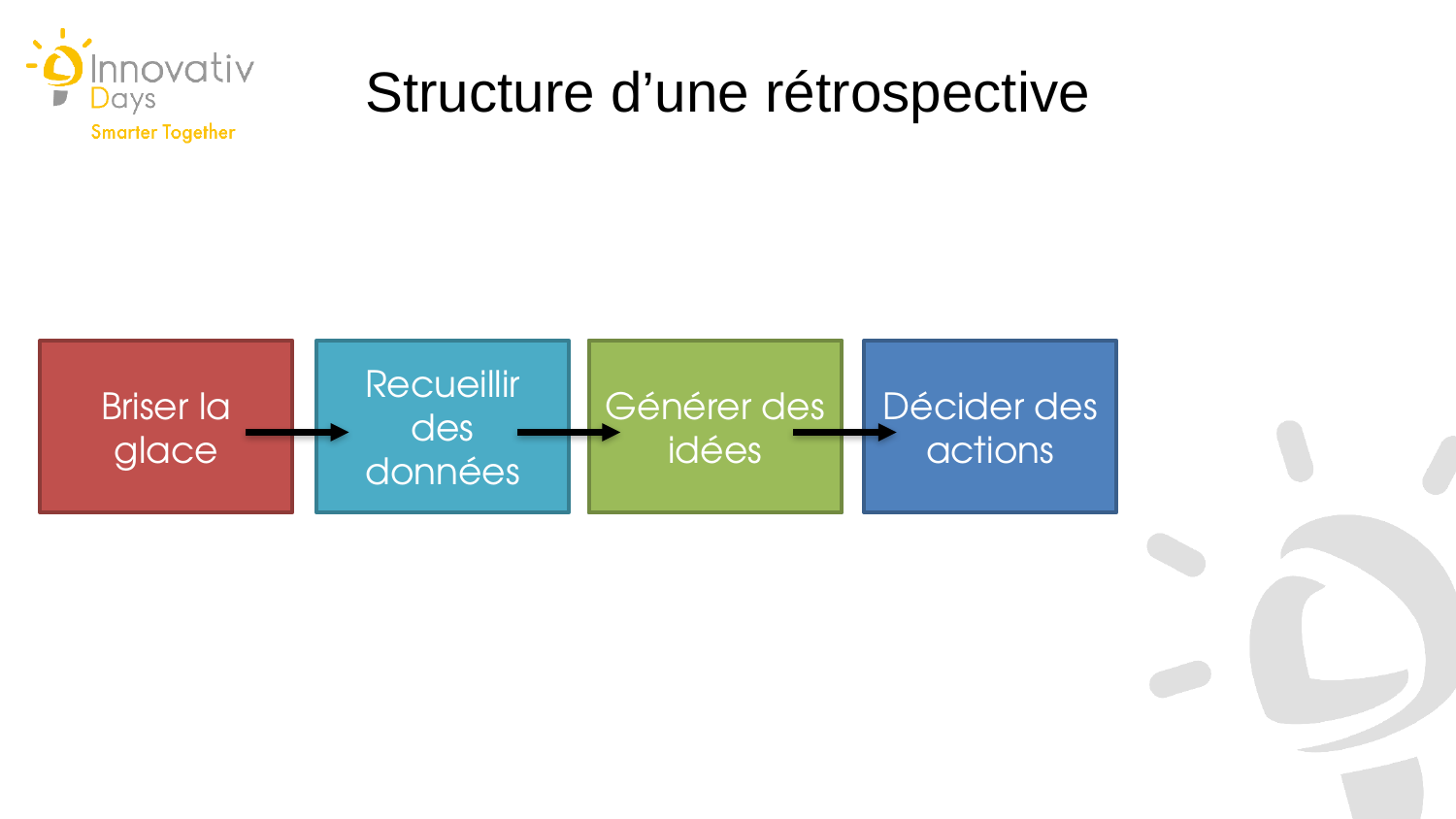

Structure d’une rétrospective
Briser la glace
Recueillir des données
Générer des idées
Générer des idées
Décider des actions